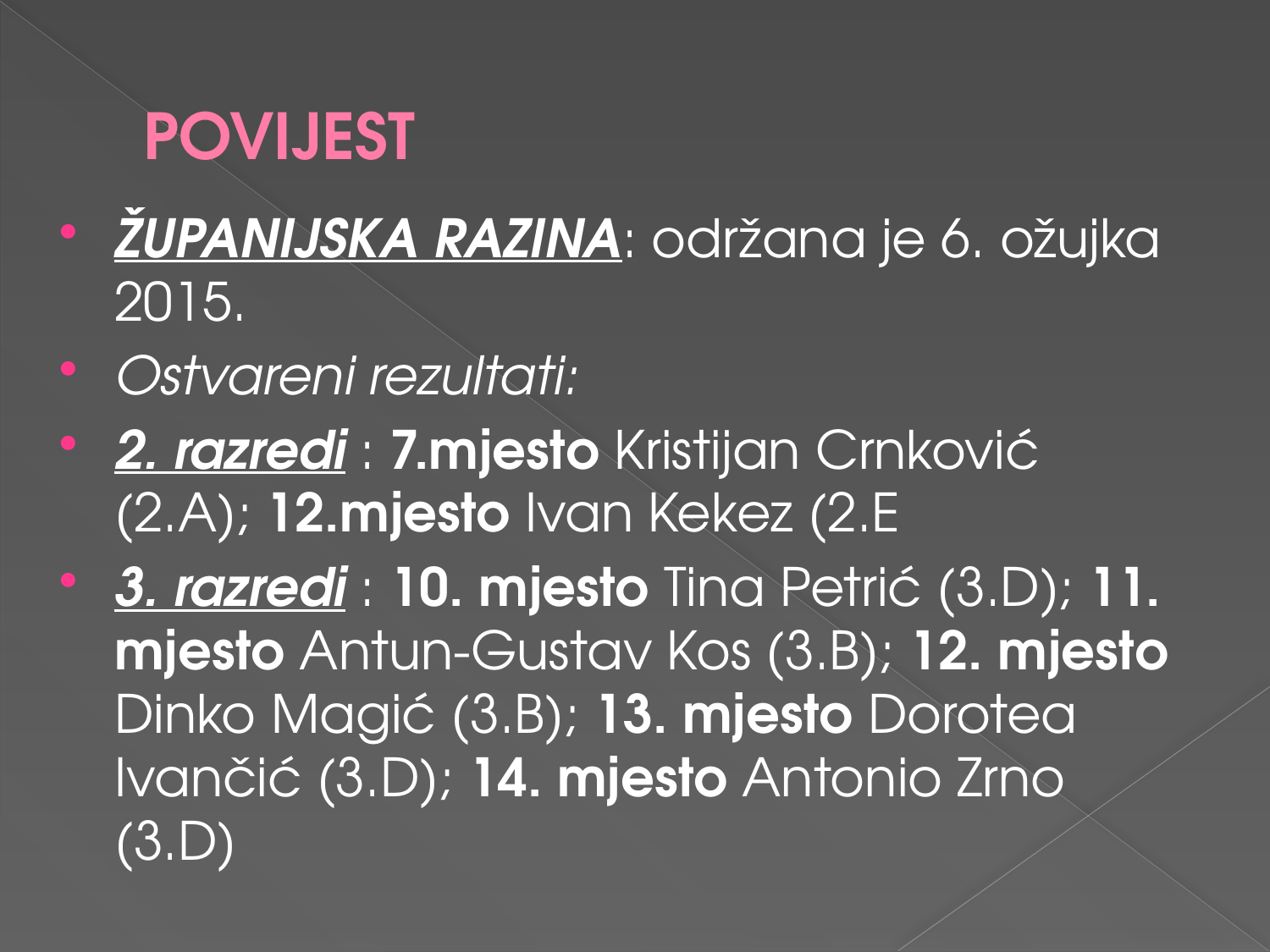

# POVIJEST
ŽUPANIJSKA RAZINA: održana je 6. ožujka 2015.
Ostvareni rezultati:
2. razredi : 7.mjesto Kristijan Crnković (2.A); 12.mjesto Ivan Kekez (2.E
3. razredi : 10. mjesto Tina Petrić (3.D); 11. mjesto Antun-Gustav Kos (3.B); 12. mjesto Dinko Magić (3.B); 13. mjesto Dorotea Ivančić (3.D); 14. mjesto Antonio Zrno (3.D)